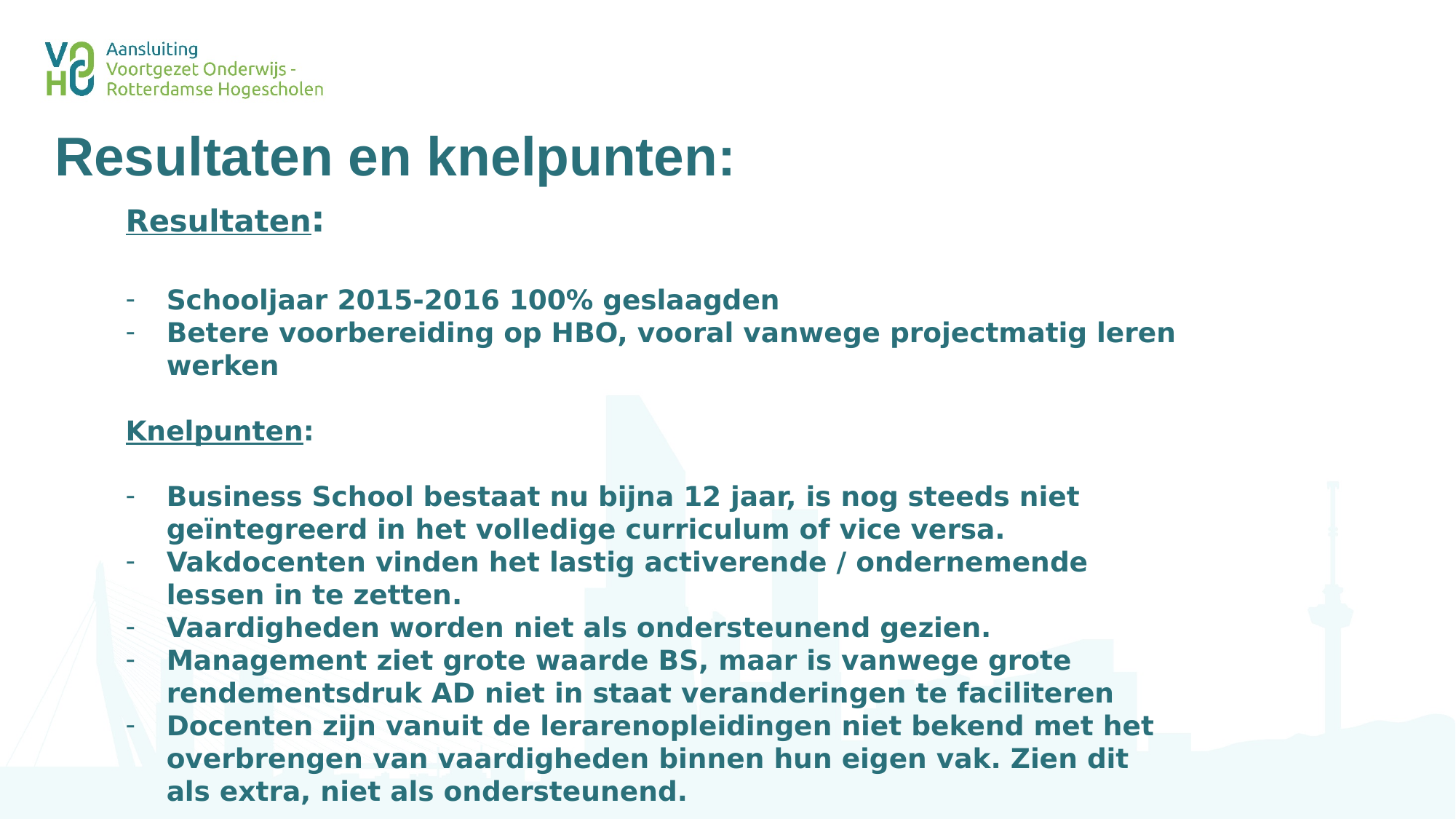

# Resultaten en knelpunten:
Resultaten:

Schooljaar 2015-2016 100% geslaagden
Betere voorbereiding op HBO, vooral vanwege projectmatig leren werken

Knelpunten:

Business School bestaat nu bijna 12 jaar, is nog steeds niet geïntegreerd in het volledige curriculum of vice versa.
Vakdocenten vinden het lastig activerende / ondernemende lessen in te zetten.
Vaardigheden worden niet als ondersteunend gezien.
Management ziet grote waarde BS, maar is vanwege grote rendementsdruk AD niet in staat veranderingen te faciliteren
Docenten zijn vanuit de lerarenopleidingen niet bekend met het overbrengen van vaardigheden binnen hun eigen vak. Zien dit als extra, niet als ondersteunend.